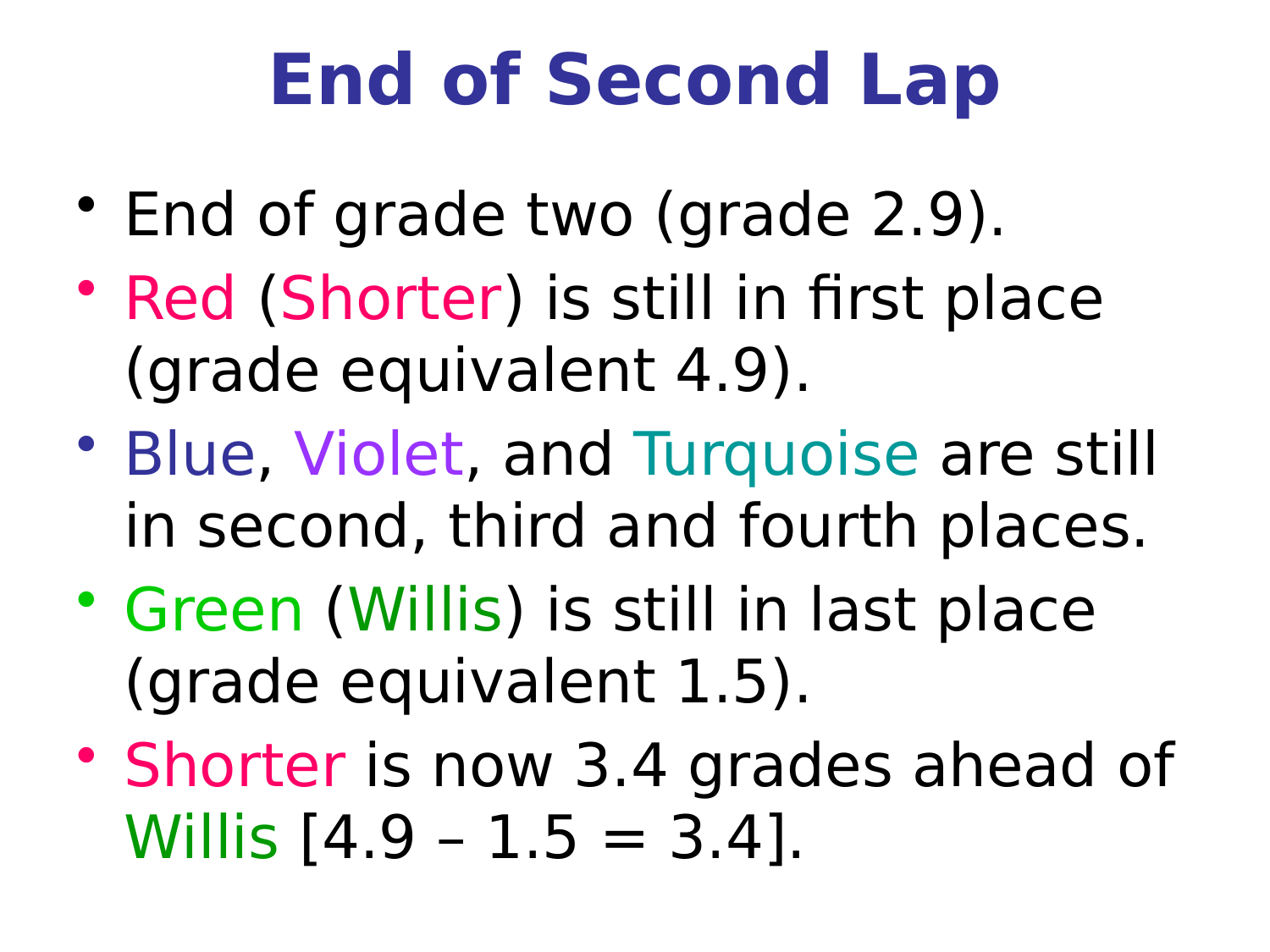

# End of Second Lap
End of grade two (grade 2.9).
Red (Shorter) is still in first place (grade equivalent 4.9).
Blue, Violet, and Turquoise are still in second, third and fourth places.
Green (Willis) is still in last place (grade equivalent 1.5).
Shorter is now 3.4 grades ahead of Willis [4.9 – 1.5 = 3.4].